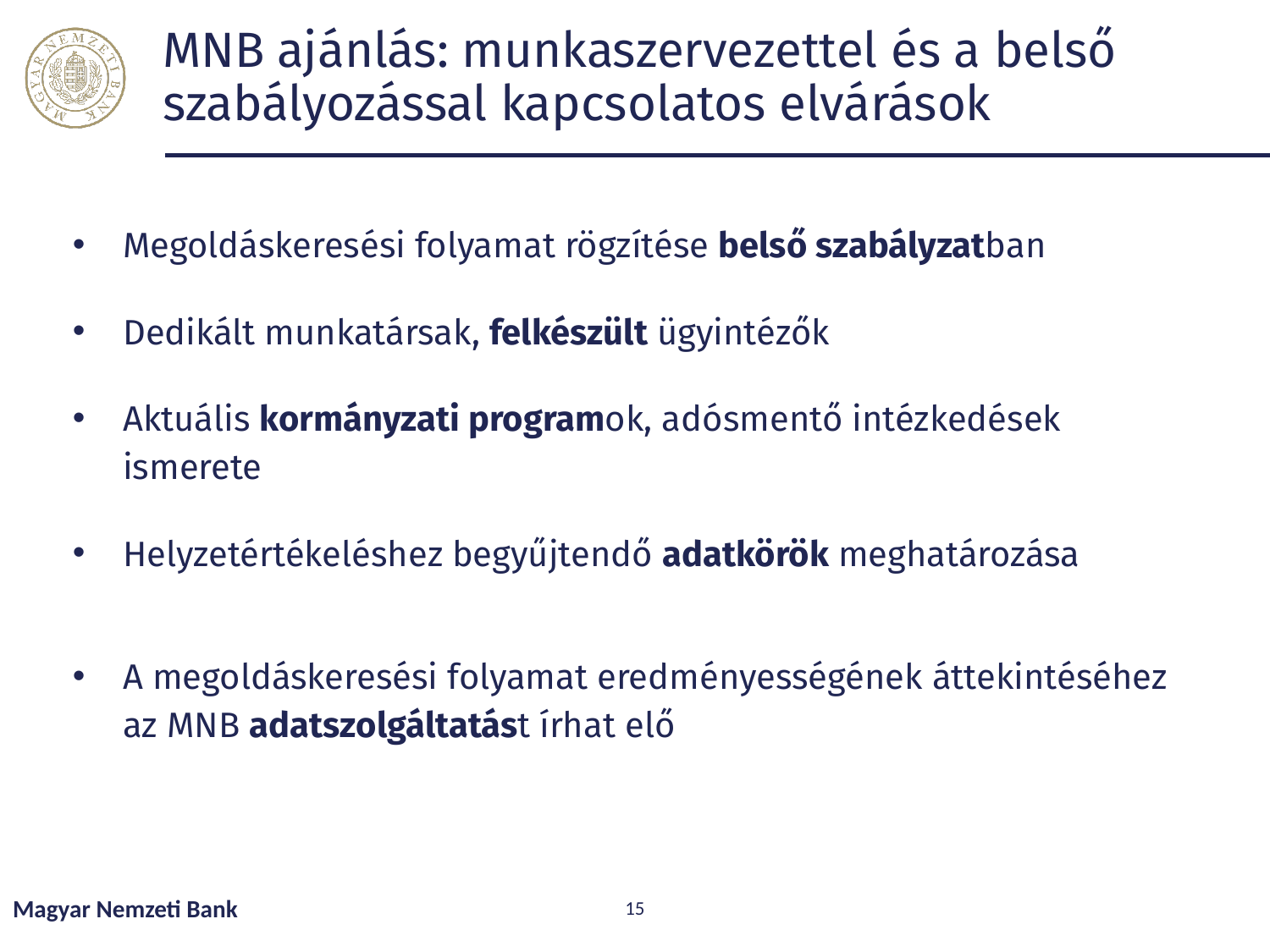

# MNB ajánlás: munkaszervezettel és a belső szabályozással kapcsolatos elvárások

Megoldáskeresési folyamat rögzítése belső szabályzatban

Dedikált munkatársak, felkészült ügyintézők

Aktuális kormányzati programok, adósmentő intézkedések ismerete

Helyzetértékeléshez begyűjtendő adatkörök meghatározása

A megoldáskeresési folyamat eredményességének áttekintéséhez az MNB adatszolgáltatást írhat elő

Magyar Nemzeti Bank
15